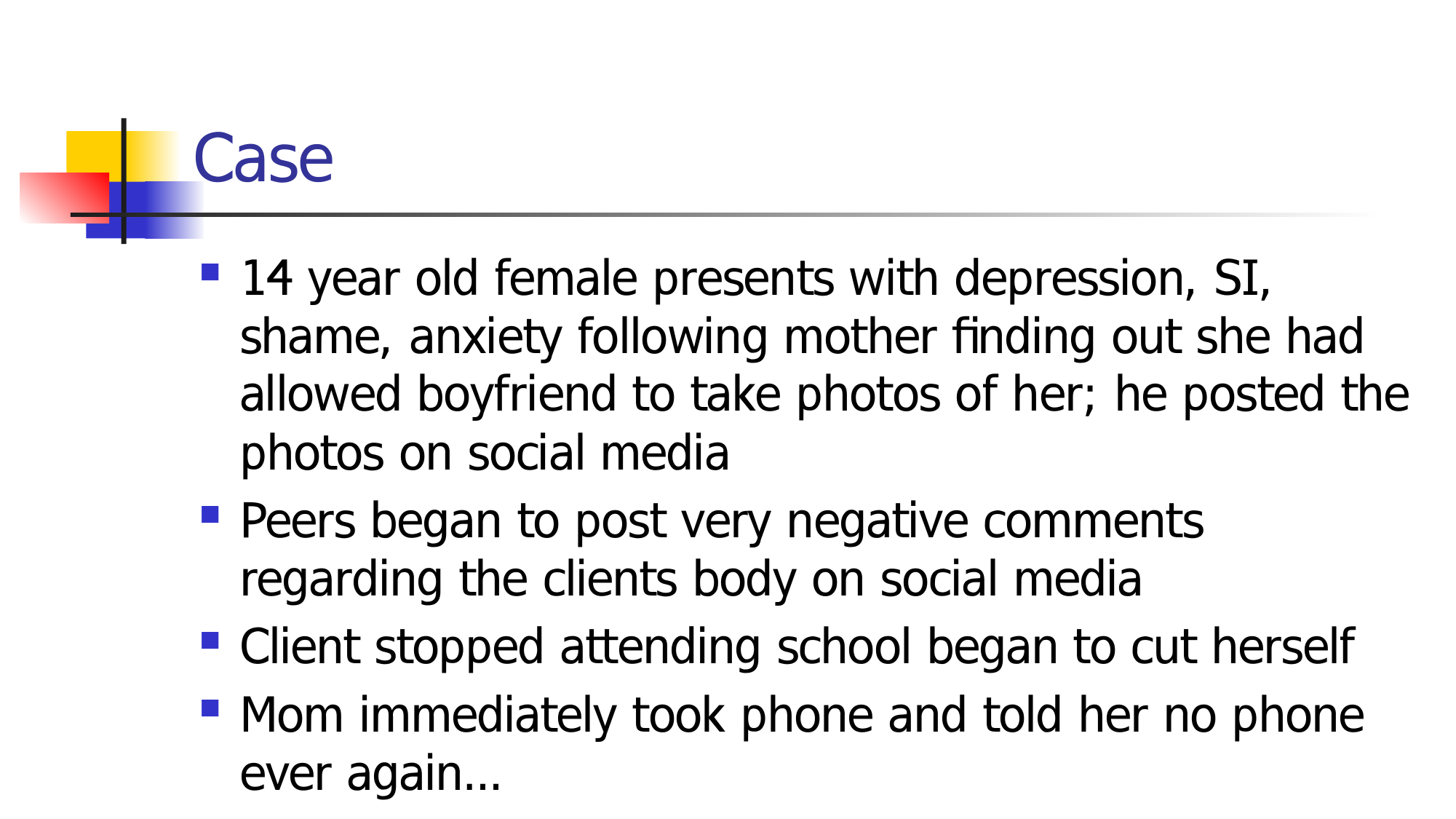

# Case
14 year old female presents with depression, SI, shame, anxiety following mother finding out she had allowed boyfriend to take photos of her; he posted the photos on social media
Peers began to post very negative comments regarding the clients body on social media
Client stopped attending school began to cut herself
Mom immediately took phone and told her no phone ever again…